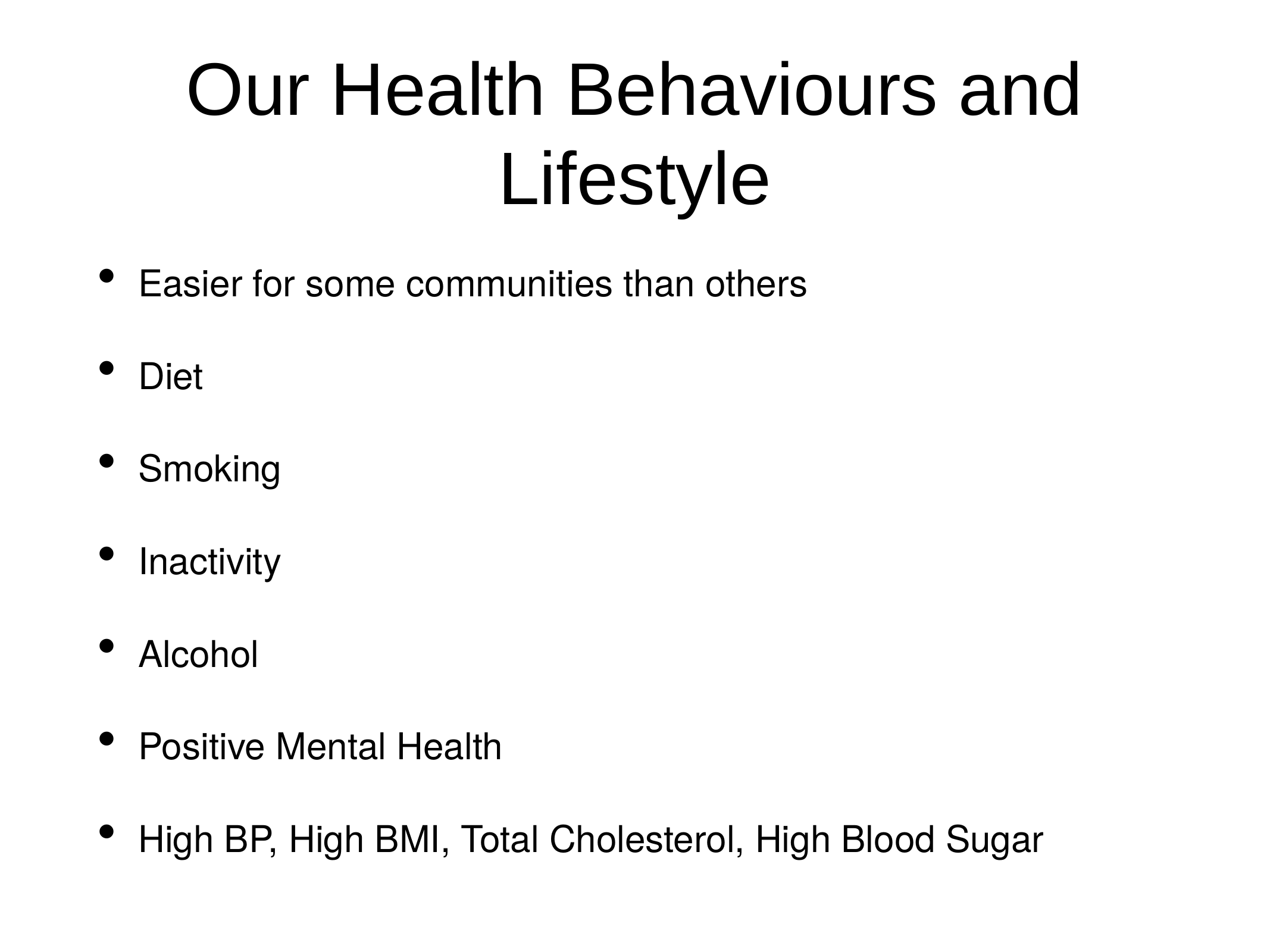

# Our Health Behaviours and Lifestyle
Easier for some communities than others
Diet
Smoking
Inactivity
Alcohol
Positive Mental Health
High BP, High BMI, Total Cholesterol, High Blood Sugar